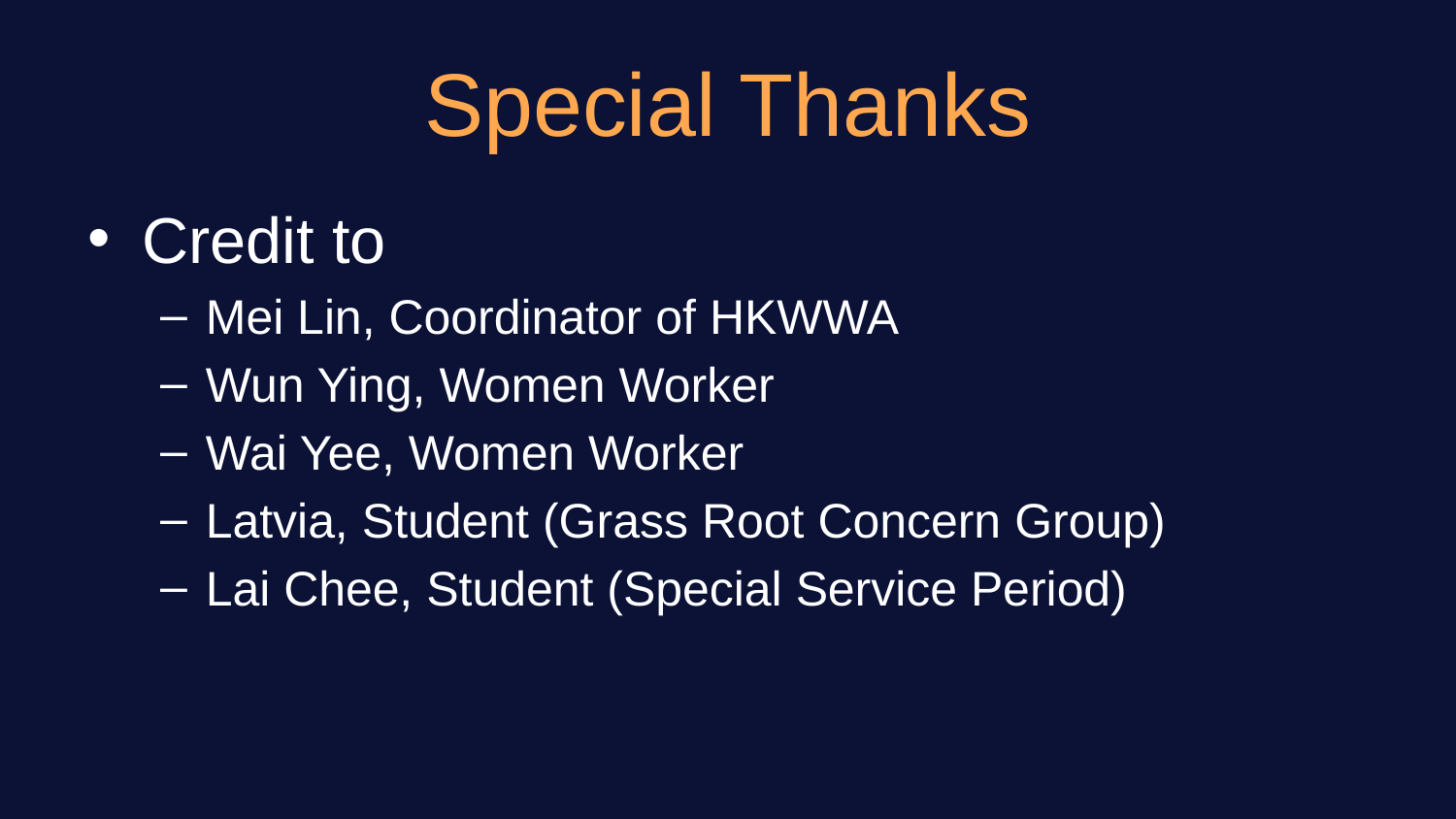

# Special Thanks
Credit to
Mei Lin, Coordinator of HKWWA
Wun Ying, Women Worker
Wai Yee, Women Worker
Latvia, Student (Grass Root Concern Group)
Lai Chee, Student (Special Service Period)